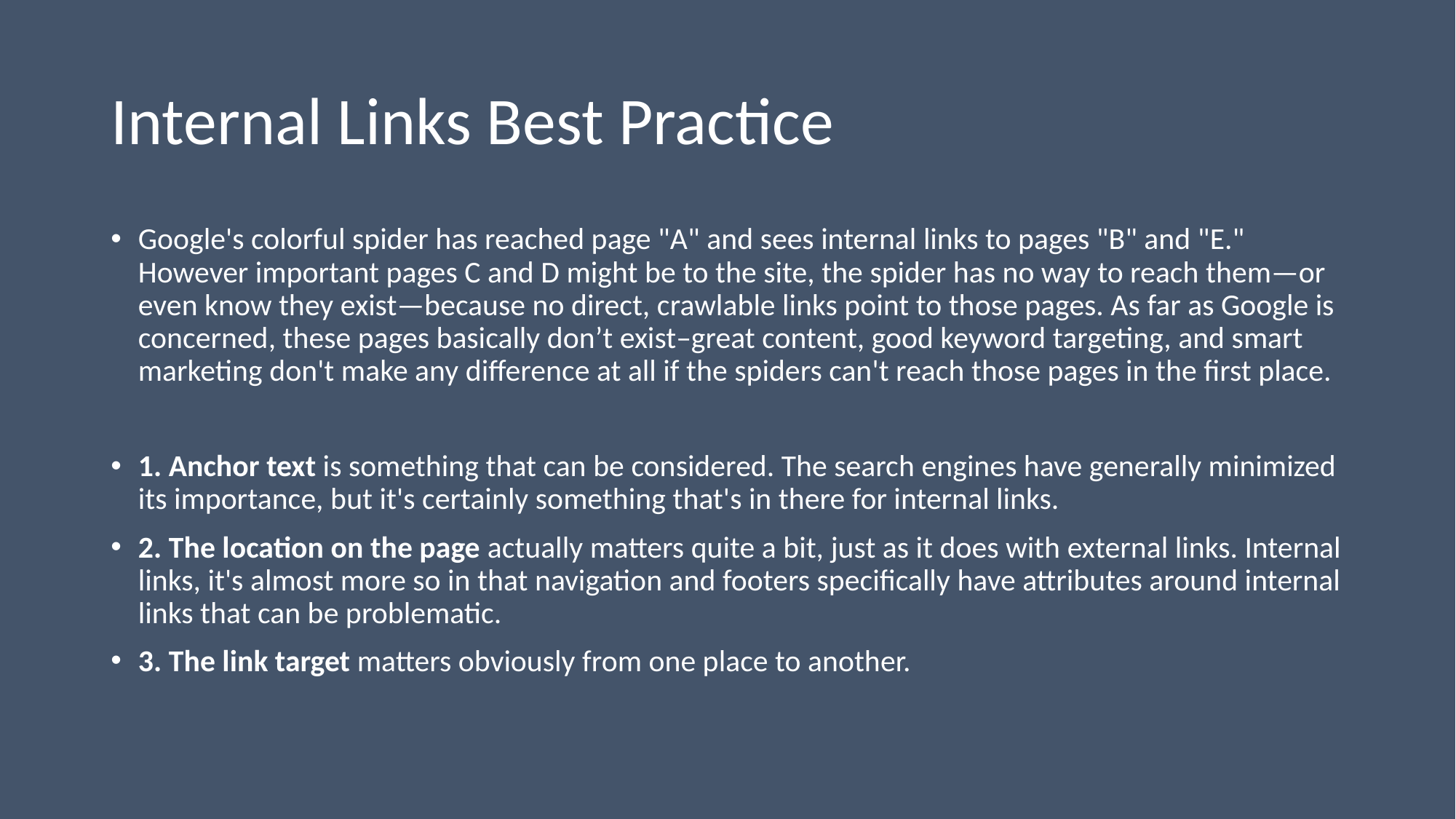

# Internal Links Best Practice
Google's colorful spider has reached page "A" and sees internal links to pages "B" and "E." However important pages C and D might be to the site, the spider has no way to reach them—or even know they exist—because no direct, crawlable links point to those pages. As far as Google is concerned, these pages basically don’t exist–great content, good keyword targeting, and smart marketing don't make any difference at all if the spiders can't reach those pages in the first place.

1. Anchor text is something that can be considered. The search engines have generally minimized its importance, but it's certainly something that's in there for internal links.
2. The location on the page actually matters quite a bit, just as it does with external links. Internal links, it's almost more so in that navigation and footers specifically have attributes around internal links that can be problematic.
3. The link target matters obviously from one place to another.